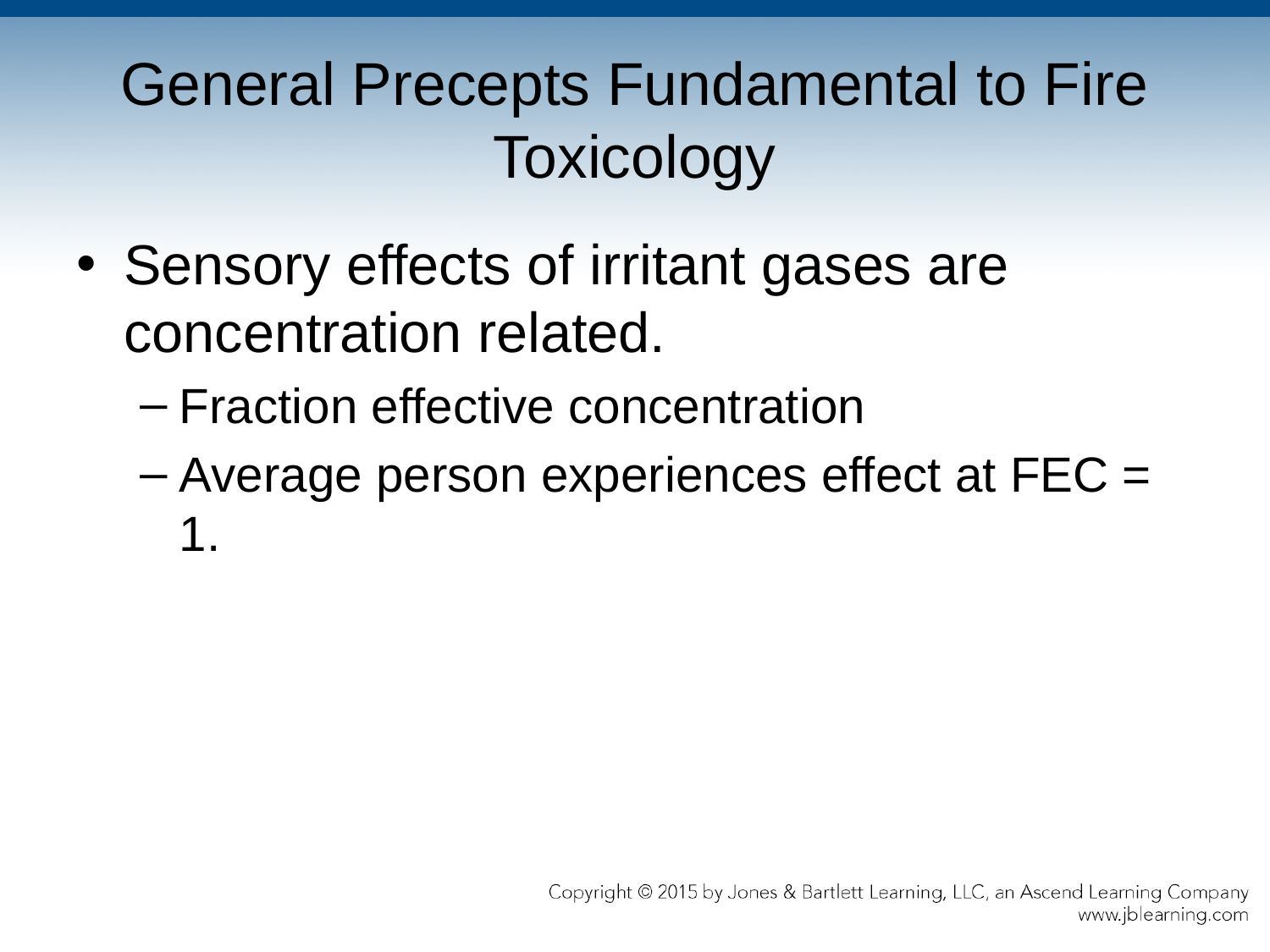

# General Precepts Fundamental to Fire Toxicology
Sensory effects of irritant gases are concentration related.
Fraction effective concentration
Average person experiences effect at FEC = 1.